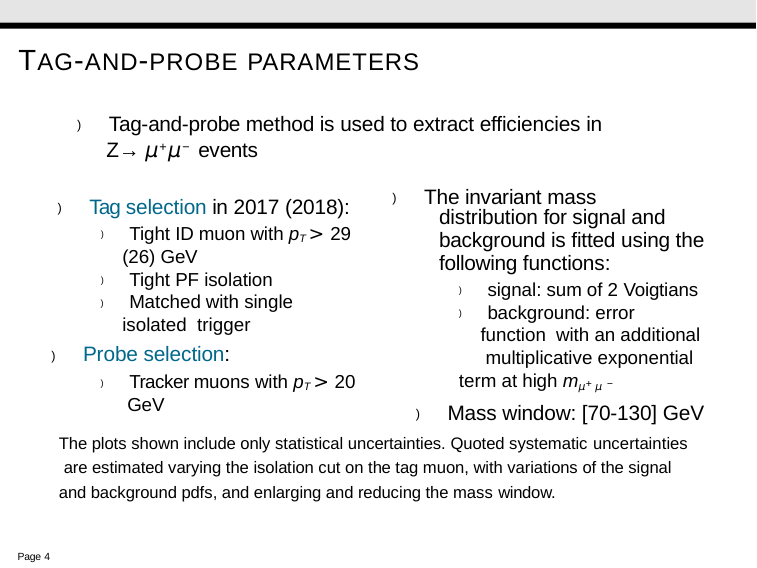

# TAG-AND-PROBE PARAMETERS
) Tag-and-probe method is used to extract efficiencies in  Z→ µ+µ− events
) The invariant mass
) Tag selection in 2017 (2018):
distribution for signal and  background is fitted using the  following functions:
) signal: sum of 2 Voigtians
) background: error function  with an additional  multiplicative exponential
term at high mµ+ µ−
) Tight ID muon with pT > 29
(26) GeV
) Tight PF isolation
) Matched with single isolated  trigger
) Probe selection:
) Tracker muons with pT > 20  GeV
) Mass window: [70-130] GeV
The plots shown include only statistical uncertainties. Quoted systematic uncertainties  are estimated varying the isolation cut on the tag muon, with variations of the signal  and background pdfs, and enlarging and reducing the mass window.
Page 4